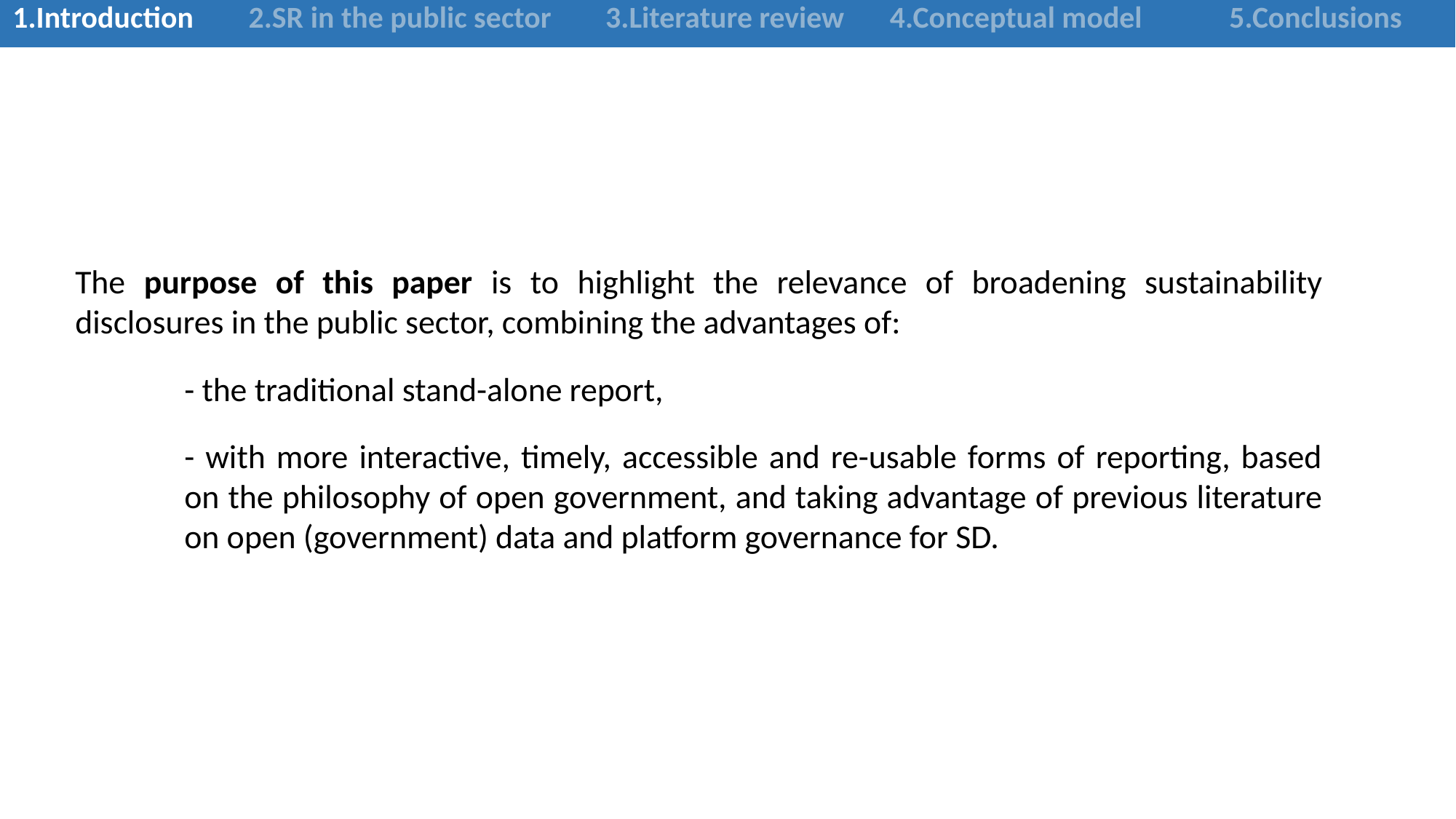

| 1.Introduction | 2.SR in the public sector | 3.Literature review | 4.Conceptual model | 5.Conclusions |
| --- | --- | --- | --- | --- |
The purpose of this paper is to highlight the relevance of broadening sustainability disclosures in the public sector, combining the advantages of:
	- the traditional stand-alone report,
	- with more interactive, timely, accessible and re-usable forms of reporting, based 	on the philosophy of open government, and taking advantage of previous literature 	on open (government) data and platform governance for SD.